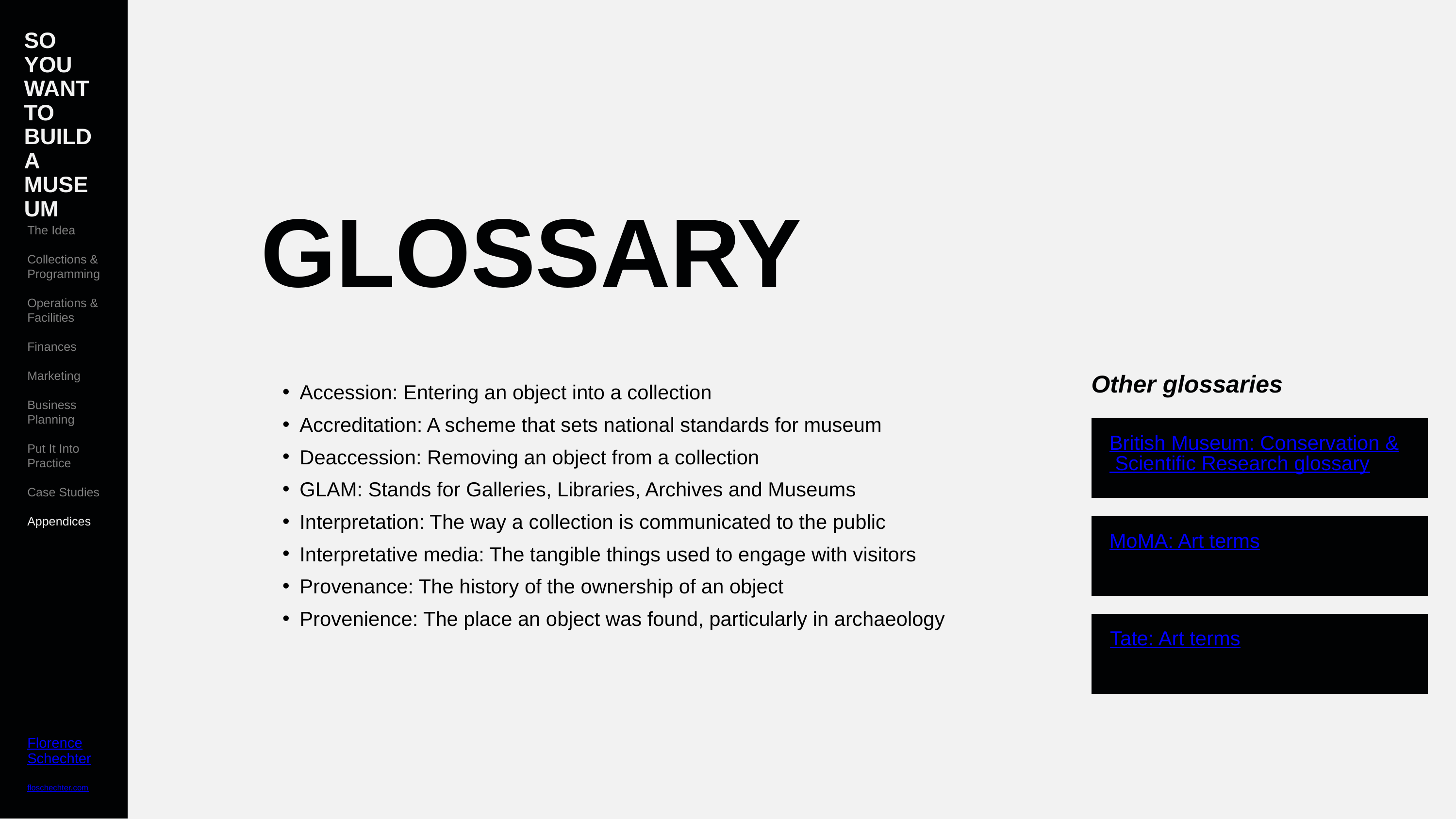

SO YOU WANT TO BUILD A MUSEUM
The Idea

Collections & Programming

Operations & Facilities

Finances

Marketing

Business Planning

Put It Into Practice

Case Studies

Appendices

Florence
Schechter

floschechter.com
GLOSSARY
Other glossaries
Accession: Entering an object into a collection
Accreditation: A scheme that sets national standards for museum
Deaccession: Removing an object from a collection
GLAM: Stands for Galleries, Libraries, Archives and Museums
Interpretation: The way a collection is communicated to the public
Interpretative media: The tangible things used to engage with visitors
Provenance: The history of the ownership of an object
Provenience: The place an object was found, particularly in archaeology

British Museum: Conservation & Scientific Research glossary

MoMA: Art terms

Tate: Art terms